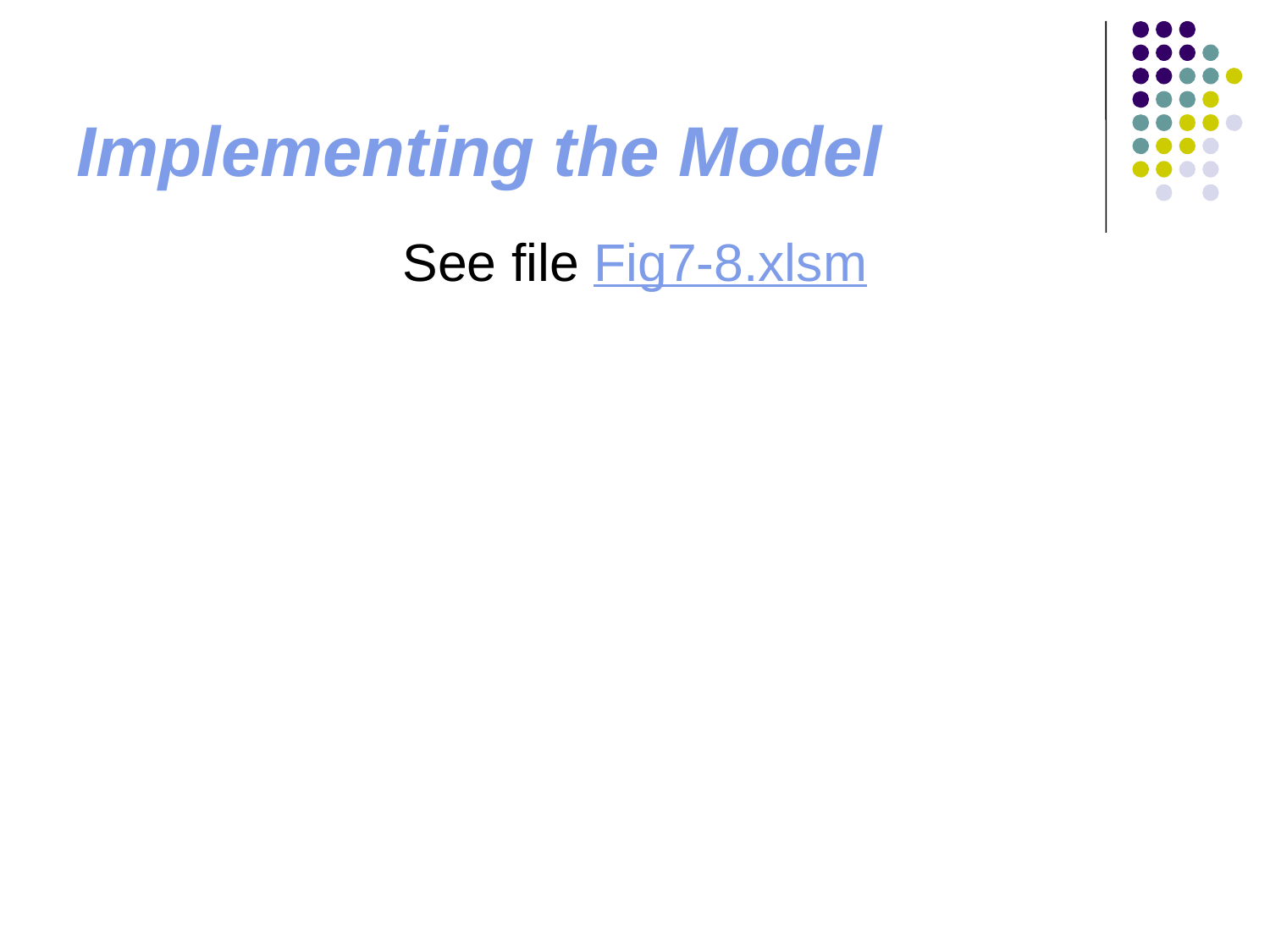

# Implementing the Model
See file Fig7-8.xlsm